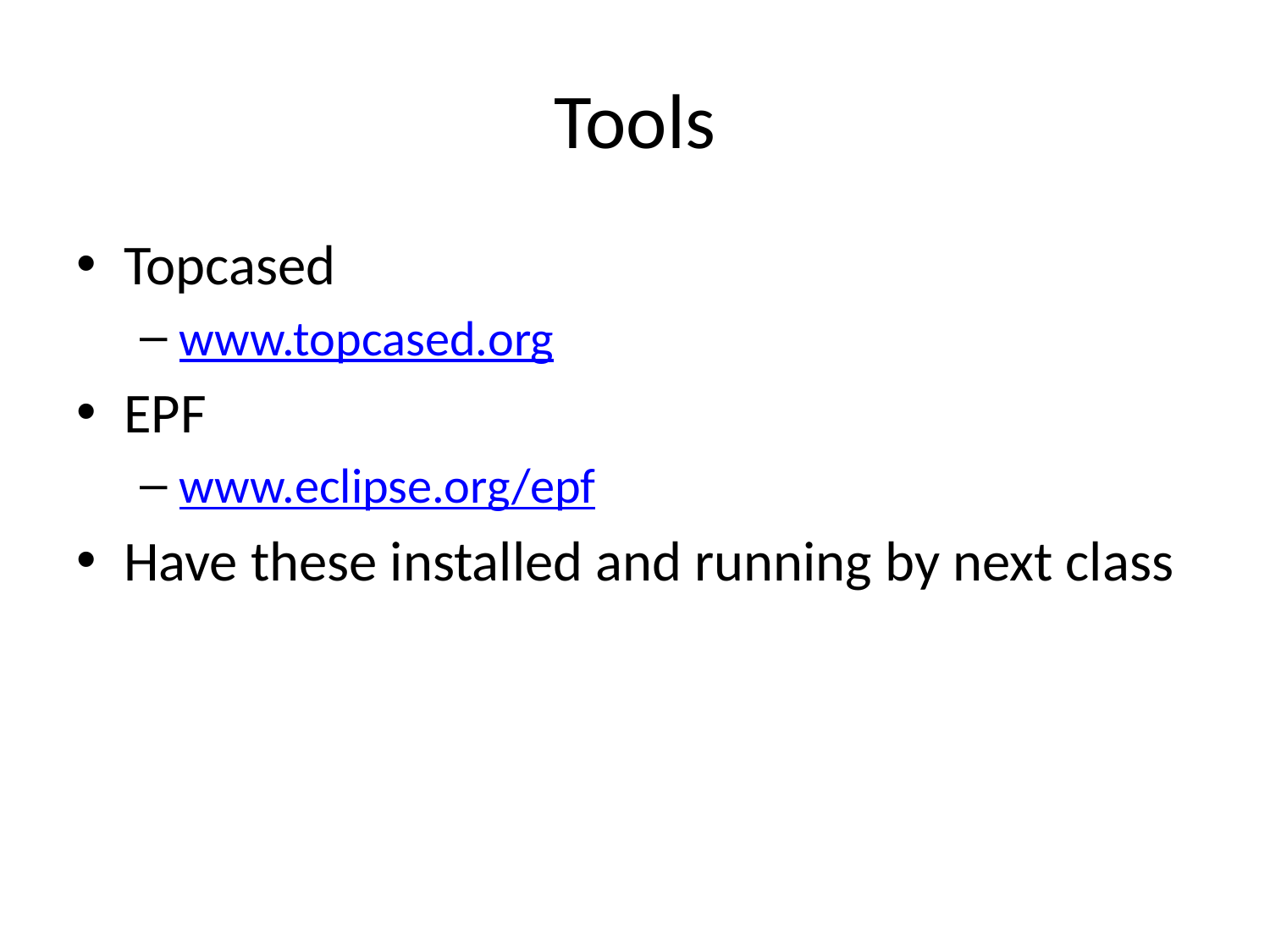

# Tools
Topcased
www.topcased.org
EPF
www.eclipse.org/epf
Have these installed and running by next class